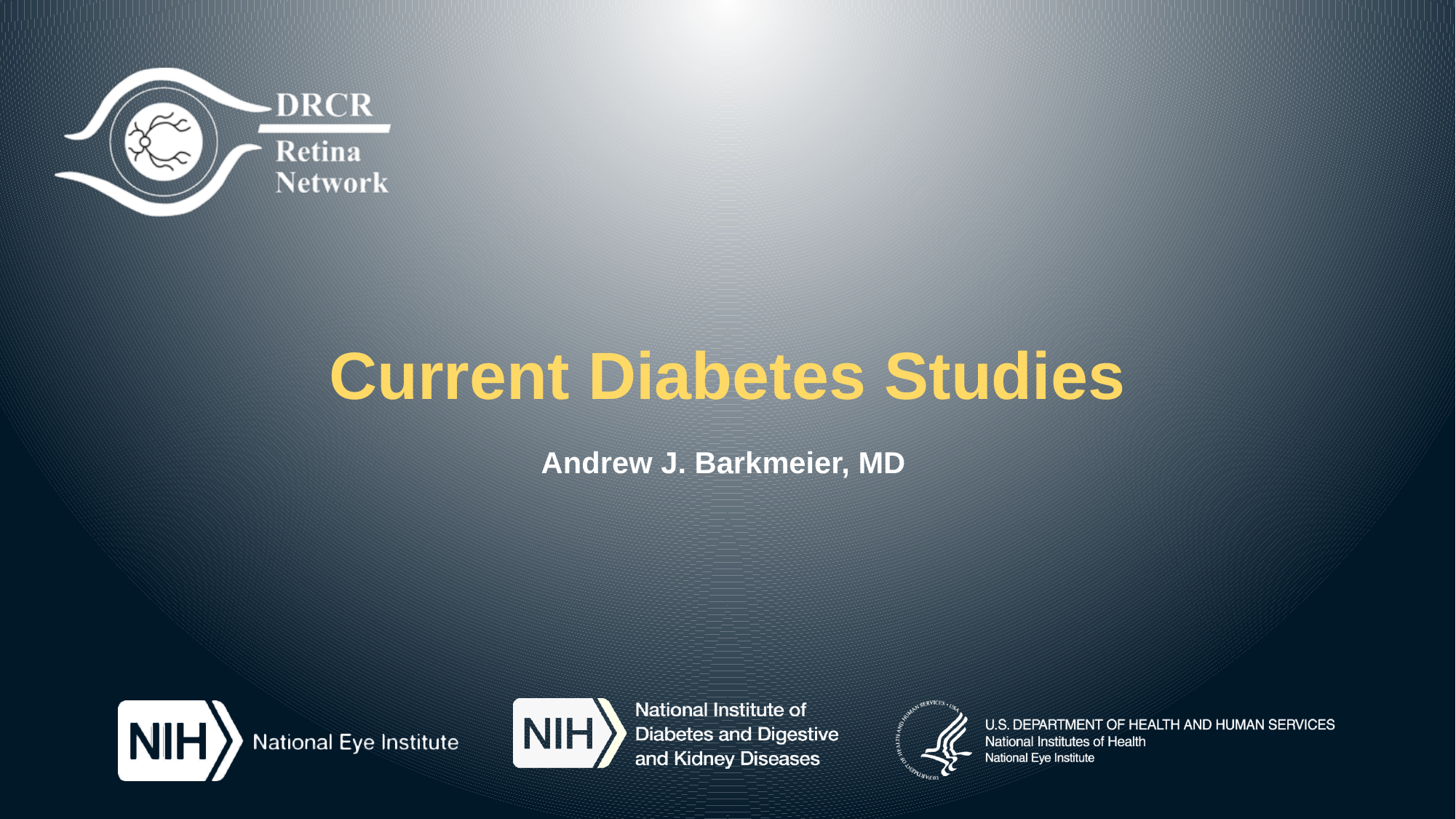

# Current Diabetes Studies
Andrew J. Barkmeier, MD